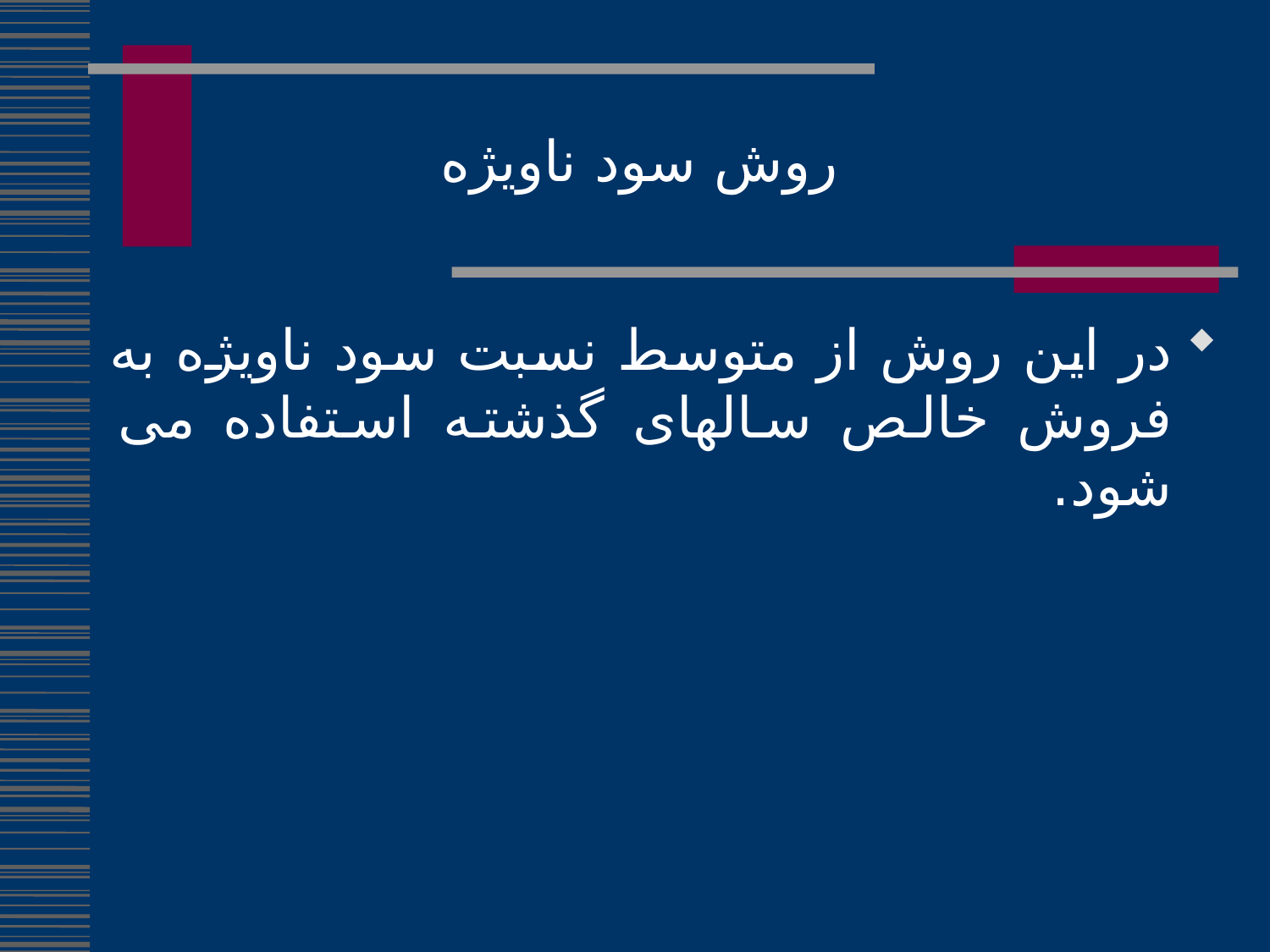

روش سود ناویژه
در این روش از متوسط نسبت سود ناویژه به فروش خالص سالهای گذشته استفاده می شود.
262